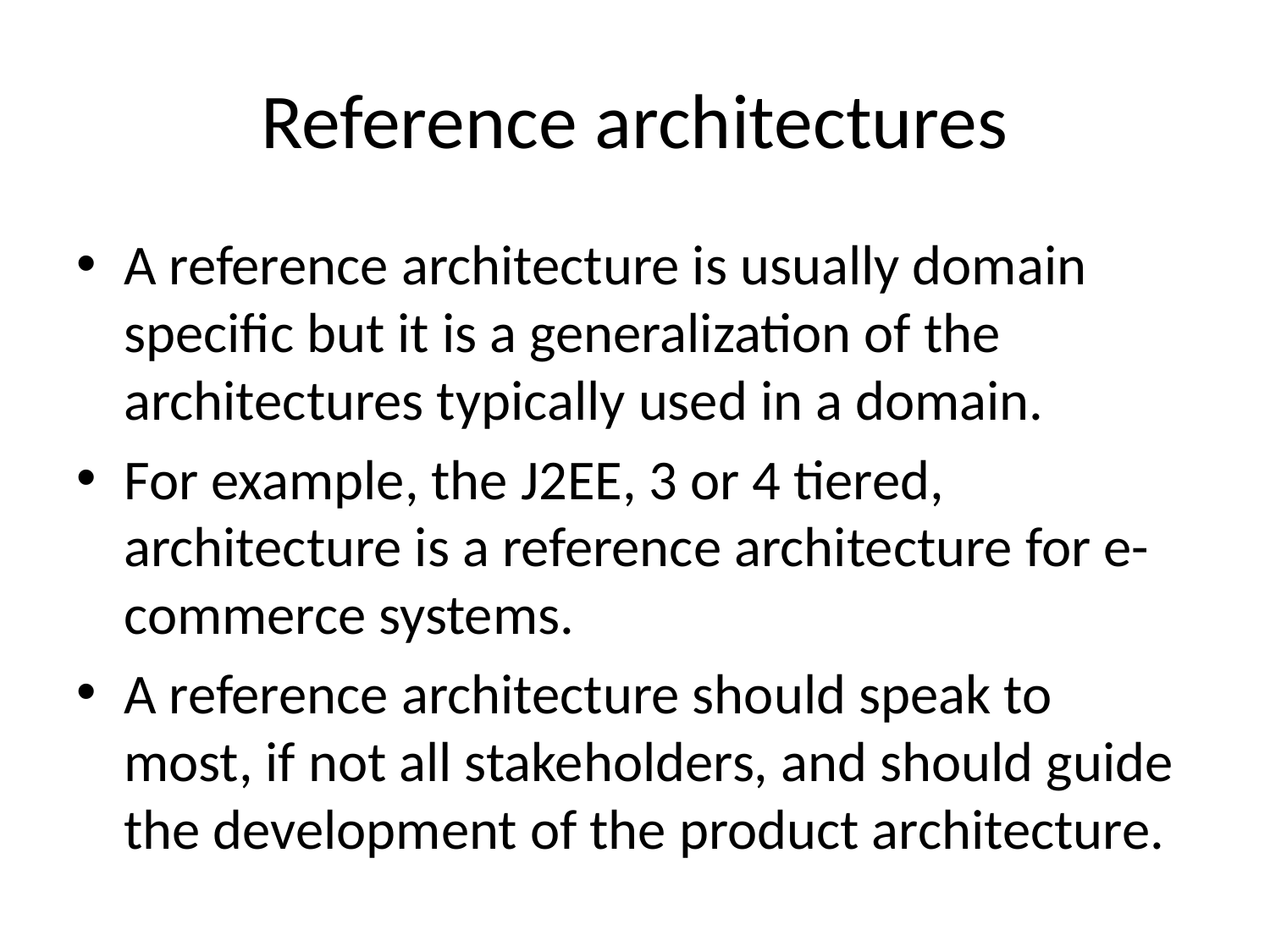

# Reference architectures
A reference architecture is usually domain specific but it is a generalization of the architectures typically used in a domain.
For example, the J2EE, 3 or 4 tiered, architecture is a reference architecture for e-commerce systems.
A reference architecture should speak to most, if not all stakeholders, and should guide the development of the product architecture.